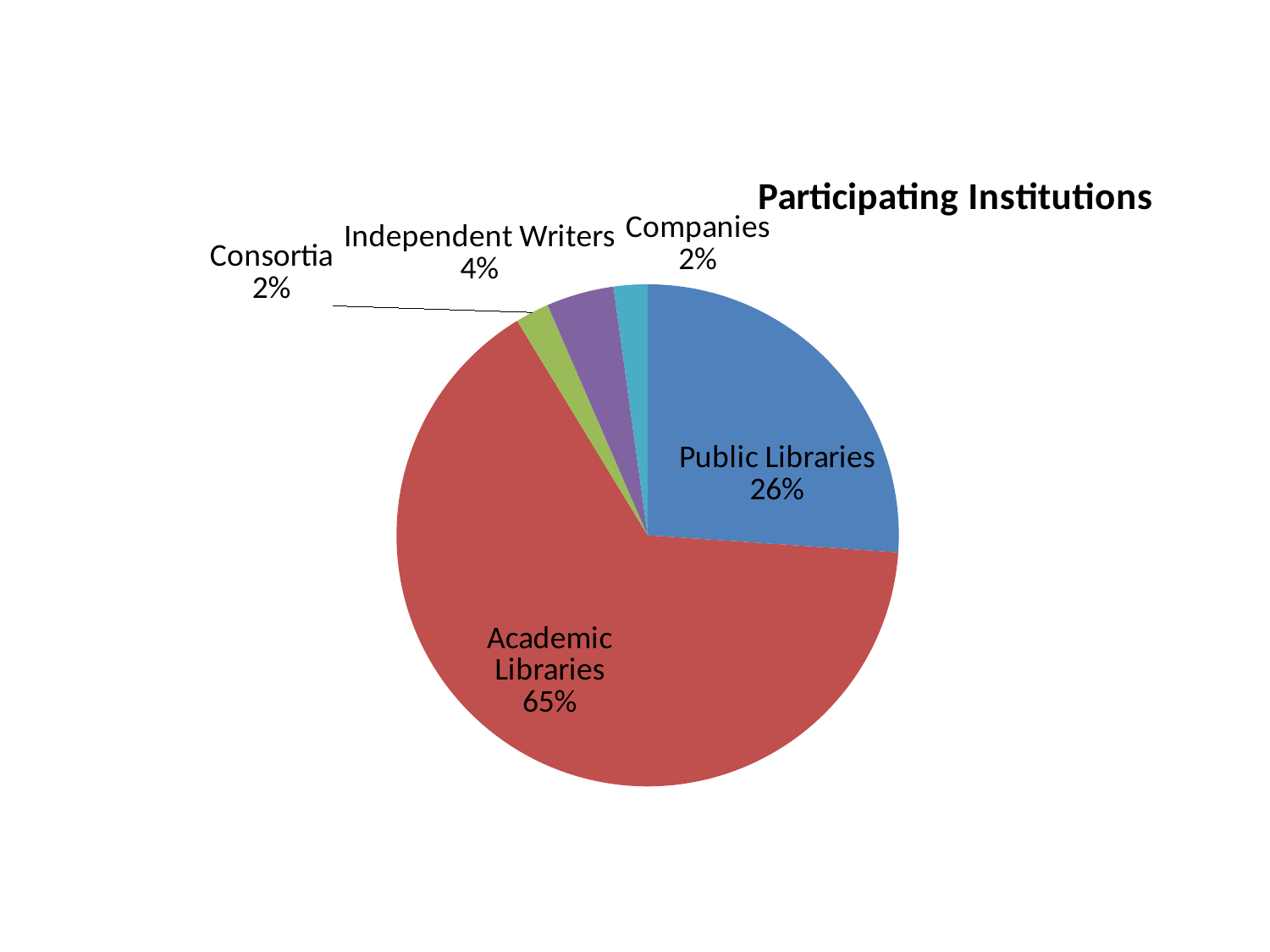

### Chart: Participating Institutions

| Category | Number of Particpating Institutions |
|---|---|
| Public Libraries | 12.0 |
| Academic Libraries | 30.0 |
| Consortia | 1.0 |
| Independent Writers | 2.0 |
| Companies | 1.0 |